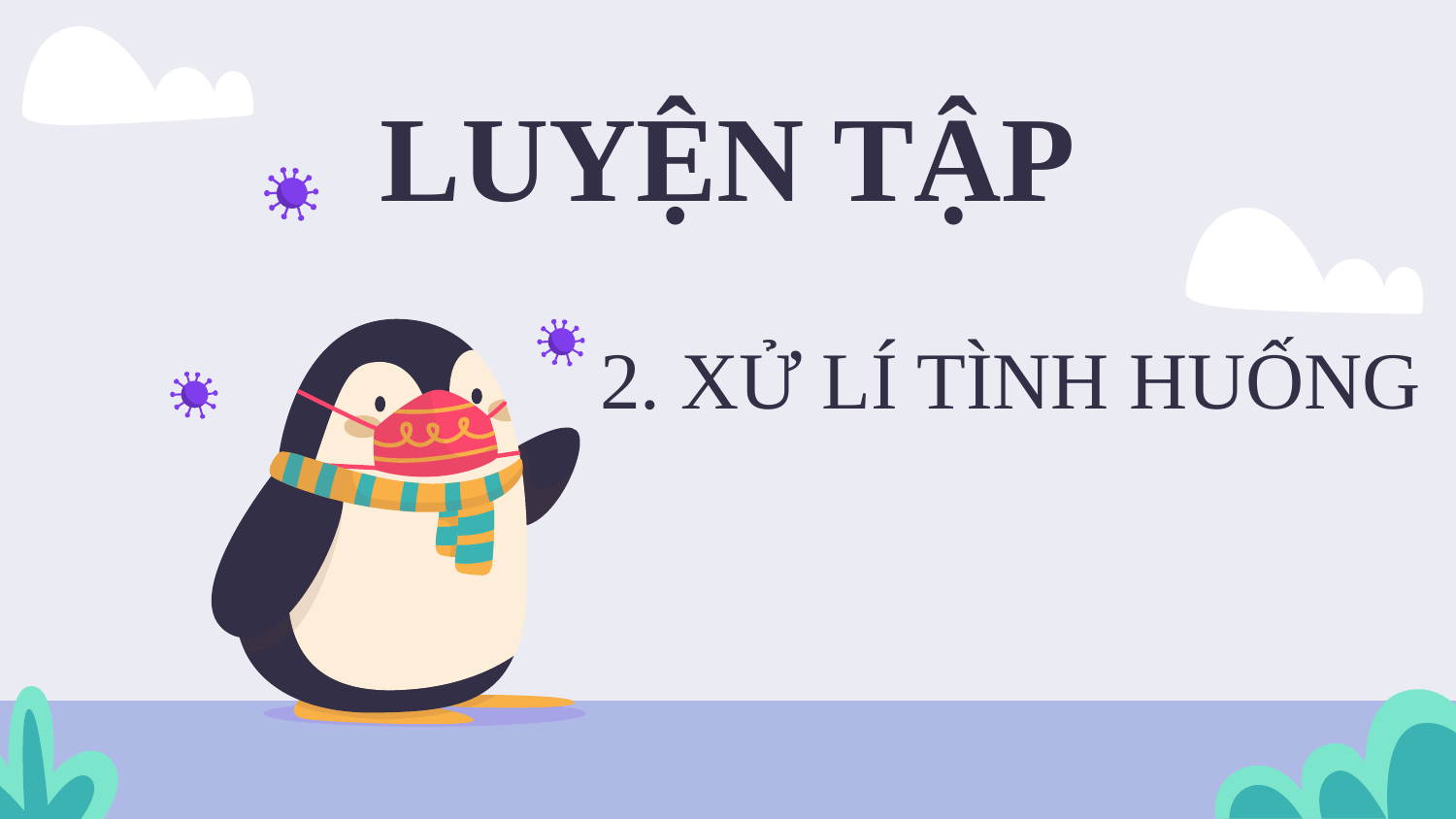

LUYỆN TẬP

2. XỬ LÍ TÌNH HUỐNG